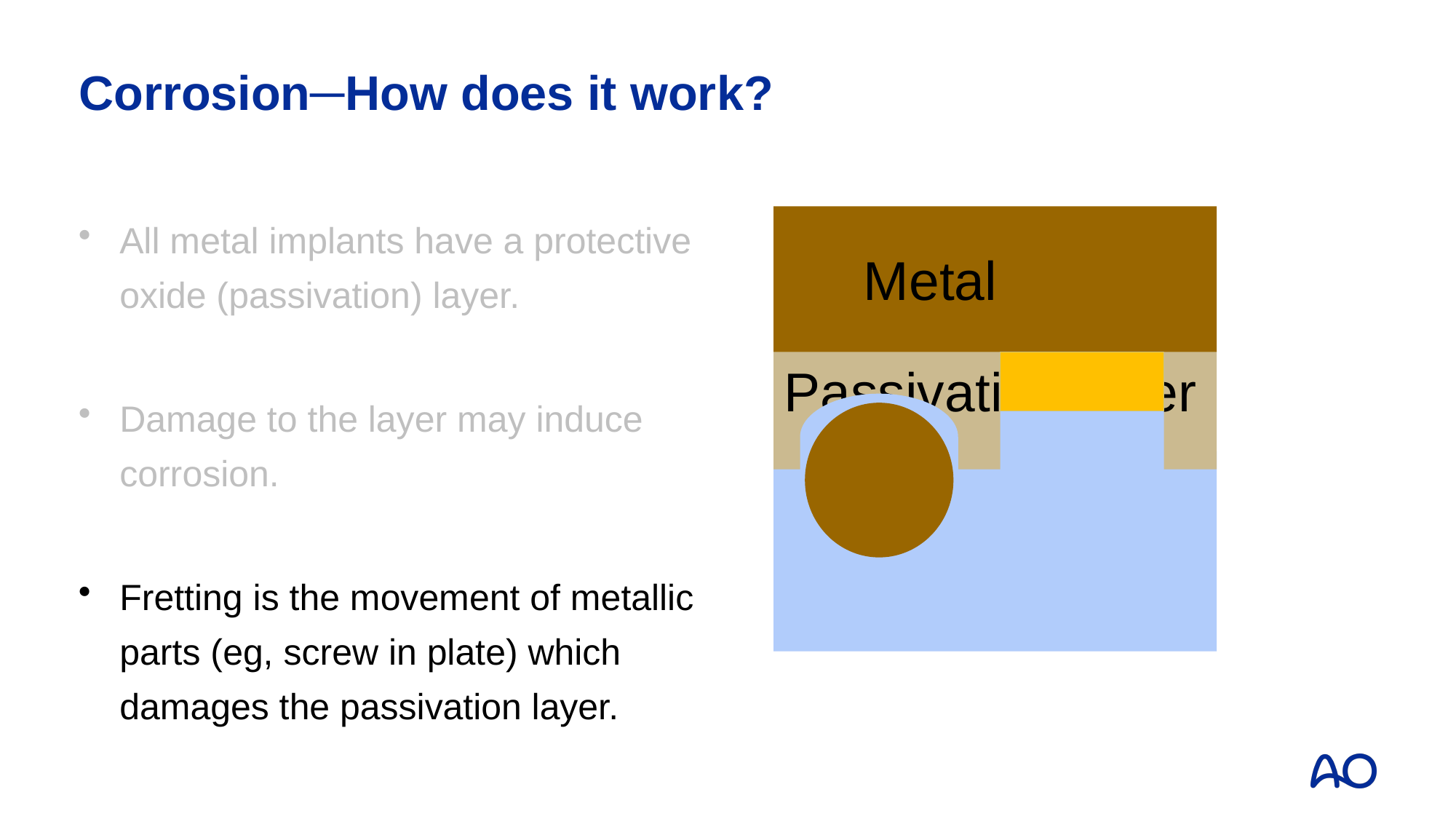

# Corrosion─How does it work?

All metal implants have a protective oxide (passivation) layer.

Damage to the layer may induce corrosion.

Fretting is the movement of metallic parts (eg, screw in plate) which damages the passivation layer.

Metal

Passivation layer